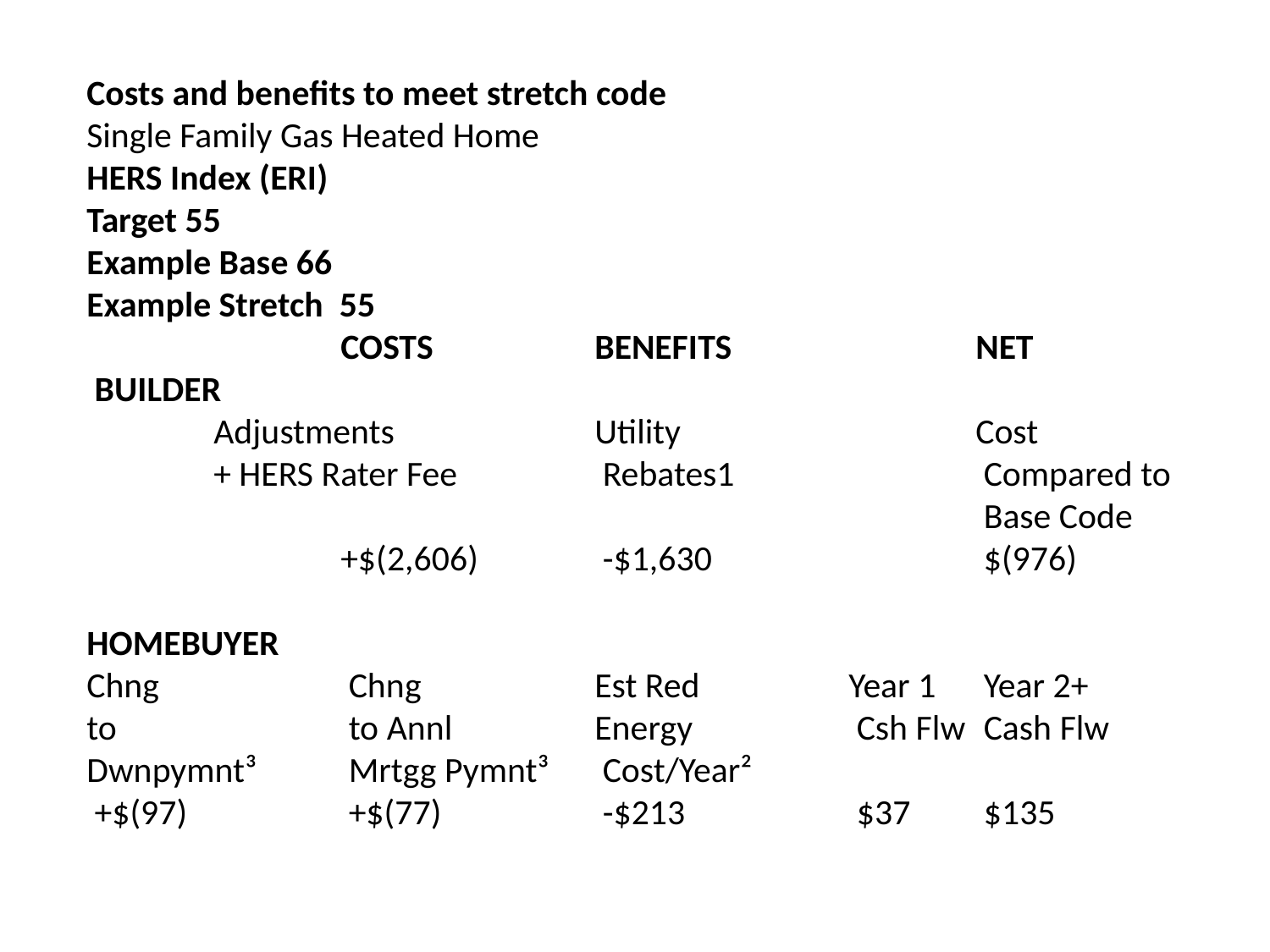

Costs and benefits to meet stretch code
Single Family Gas Heated Home
HERS Index (ERI)
Target 55
Example Base 66
Example Stretch  55
		COSTS 		BENEFITS		NET
 BUILDER
	Adjustments		Utility 			Cost
 	+ HERS Rater Fee		 Rebates1 		 Compared to							 Base Code
		+$(2,606)	 -$1,630			 $(976)

HOMEBUYER
Chng		 Chng 		Est Red		Year 1	 Year 2+
to 		 to Annl 		Energy		 Csh Flw	 Cash Flw
Dwnpymnt³	 Mrtgg Pymnt³	 Cost/Year²
 +$(97)		 +$(77)		 -$213		 $37	 $135